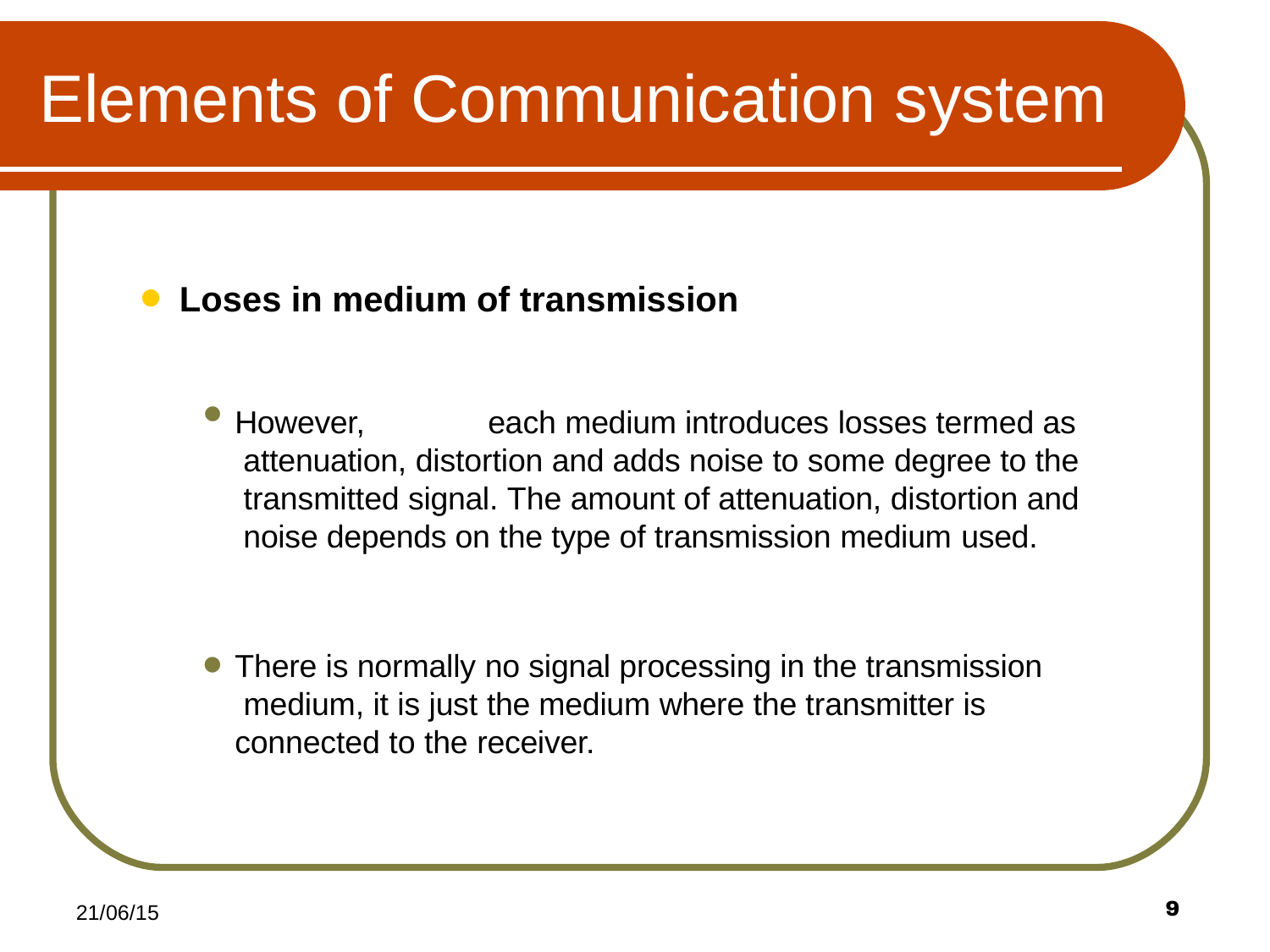

# Elements of Communication system
Loses in medium of transmission

However,	each medium introduces losses termed as  attenuation, distortion and adds noise to some degree to the  transmitted signal. The amount of attenuation, distortion and  noise depends on the type of transmission medium used.

There is normally no signal processing in the transmission  medium, it is just the medium where the transmitter is  connected to the receiver.
9
21/06/15